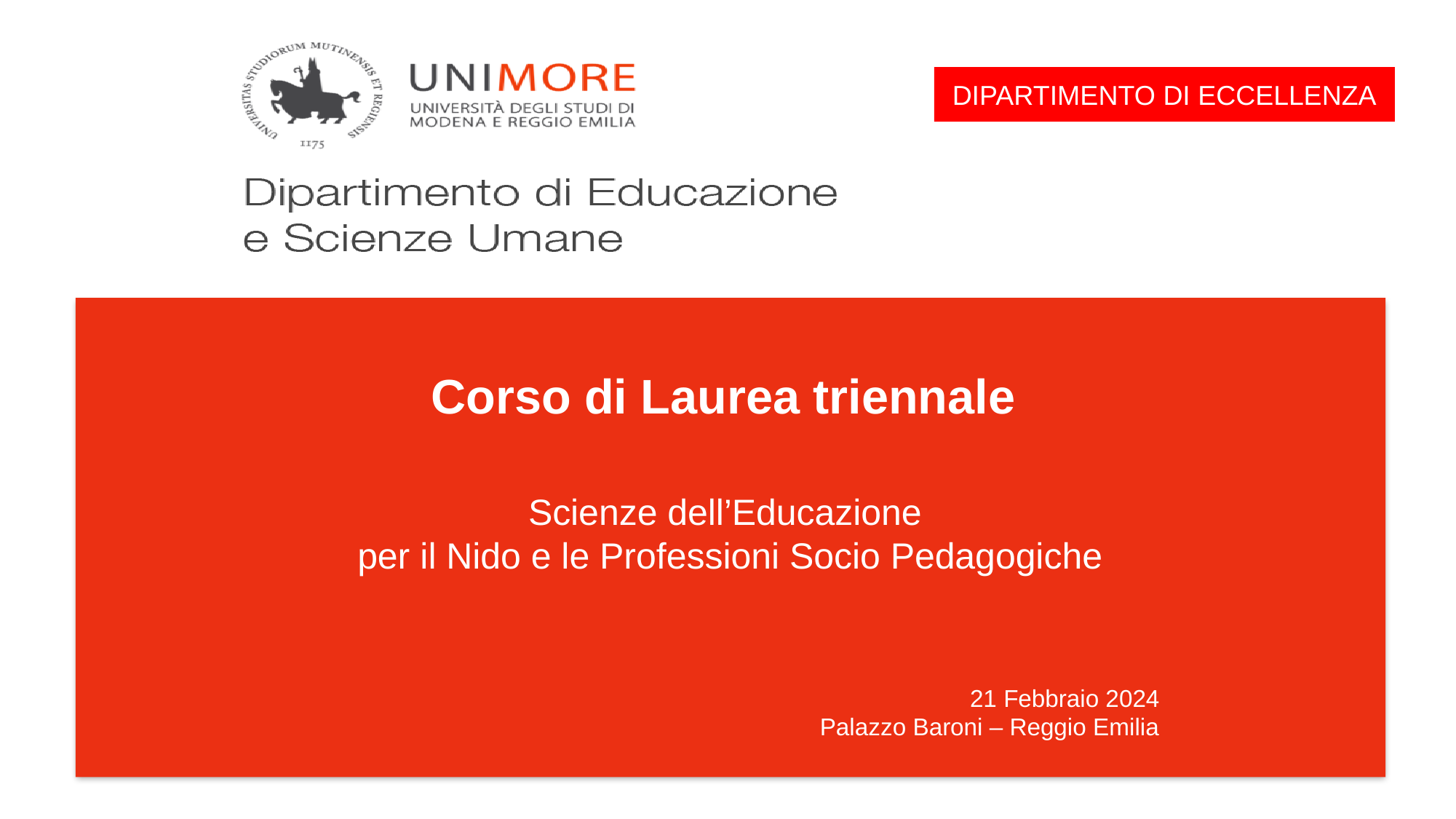

DIPARTIMENTO DI ECCELLENZA

#
Corso di Laurea triennale

Scienze dell’Educazione
per il Nido e le Professioni Socio Pedagogiche
21 Febbraio 2024
Palazzo Baroni – Reggio Emilia